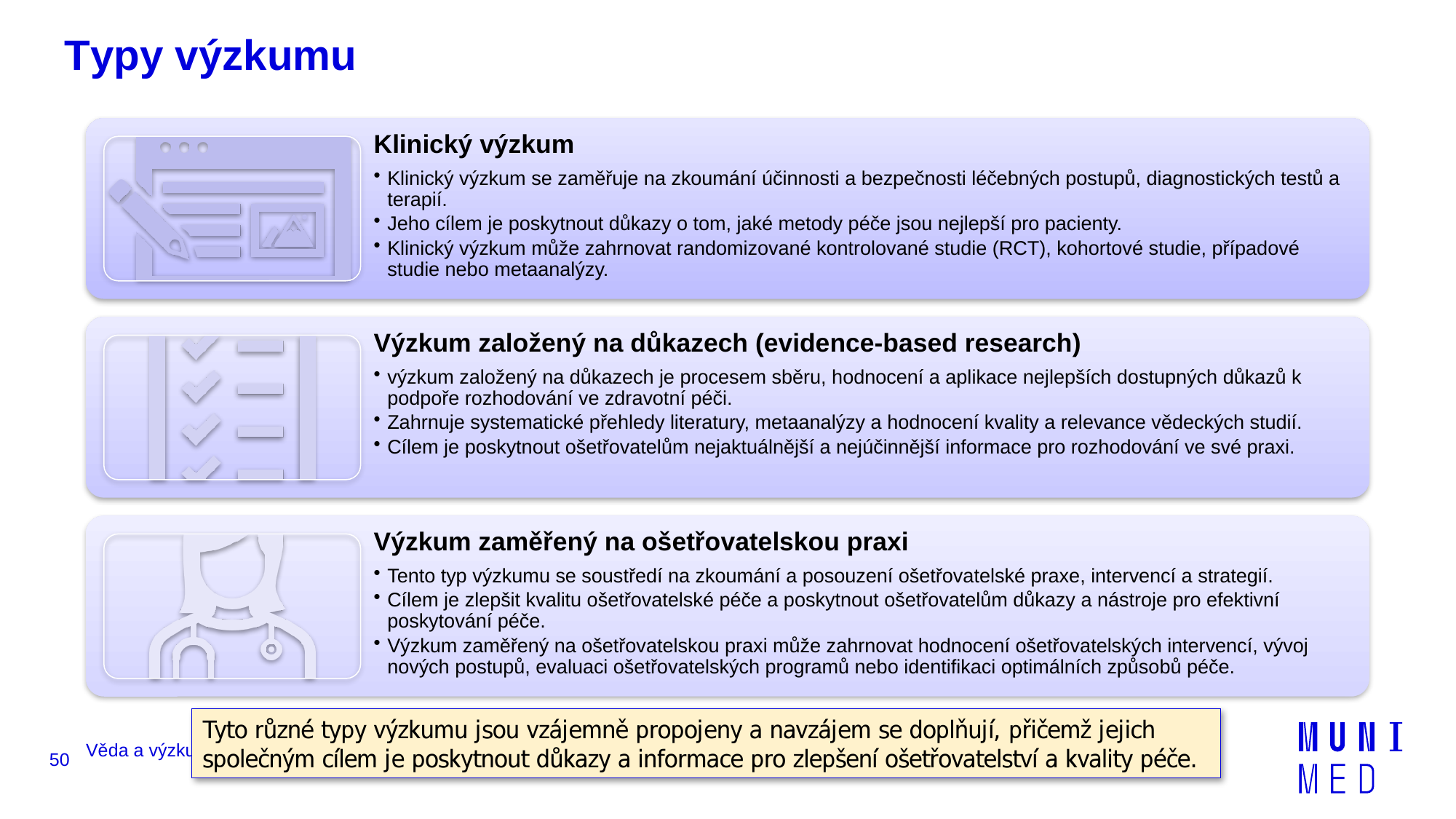

# Typy výzkumu
Klinický výzkum
Klinický výzkum se zaměřuje na zkoumání účinnosti a bezpečnosti léčebných postupů, diagnostických testů a terapií.
Jeho cílem je poskytnout důkazy o tom, jaké metody péče jsou nejlepší pro pacienty.
Klinický výzkum může zahrnovat randomizované kontrolované studie (RCT), kohortové studie, případové studie nebo metaanalýzy.
Výzkum založený na důkazech (evidence-based research)
výzkum založený na důkazech je procesem sběru, hodnocení a aplikace nejlepších dostupných důkazů k podpoře rozhodování ve zdravotní péči.
Zahrnuje systematické přehledy literatury, metaanalýzy a hodnocení kvality a relevance vědeckých studií.
Cílem je poskytnout ošetřovatelům nejaktuálnější a nejúčinnější informace pro rozhodování ve své praxi.
Výzkum zaměřený na ošetřovatelskou praxi
Tento typ výzkumu se soustředí na zkoumání a posouzení ošetřovatelské praxe, intervencí a strategií.
Cílem je zlepšit kvalitu ošetřovatelské péče a poskytnout ošetřovatelům důkazy a nástroje pro efektivní poskytování péče.
Výzkum zaměřený na ošetřovatelskou praxi může zahrnovat hodnocení ošetřovatelských intervencí, vývoj nových postupů, evaluaci ošetřovatelských programů nebo identifikaci optimálních způsobů péče.
Tyto různé typy výzkumu jsou vzájemně propojeny a navzájem se doplňují, přičemž jejich společným cílem je poskytnout důkazy a informace pro zlepšení ošetřovatelství a kvality péče.
50
Věda a výzkum